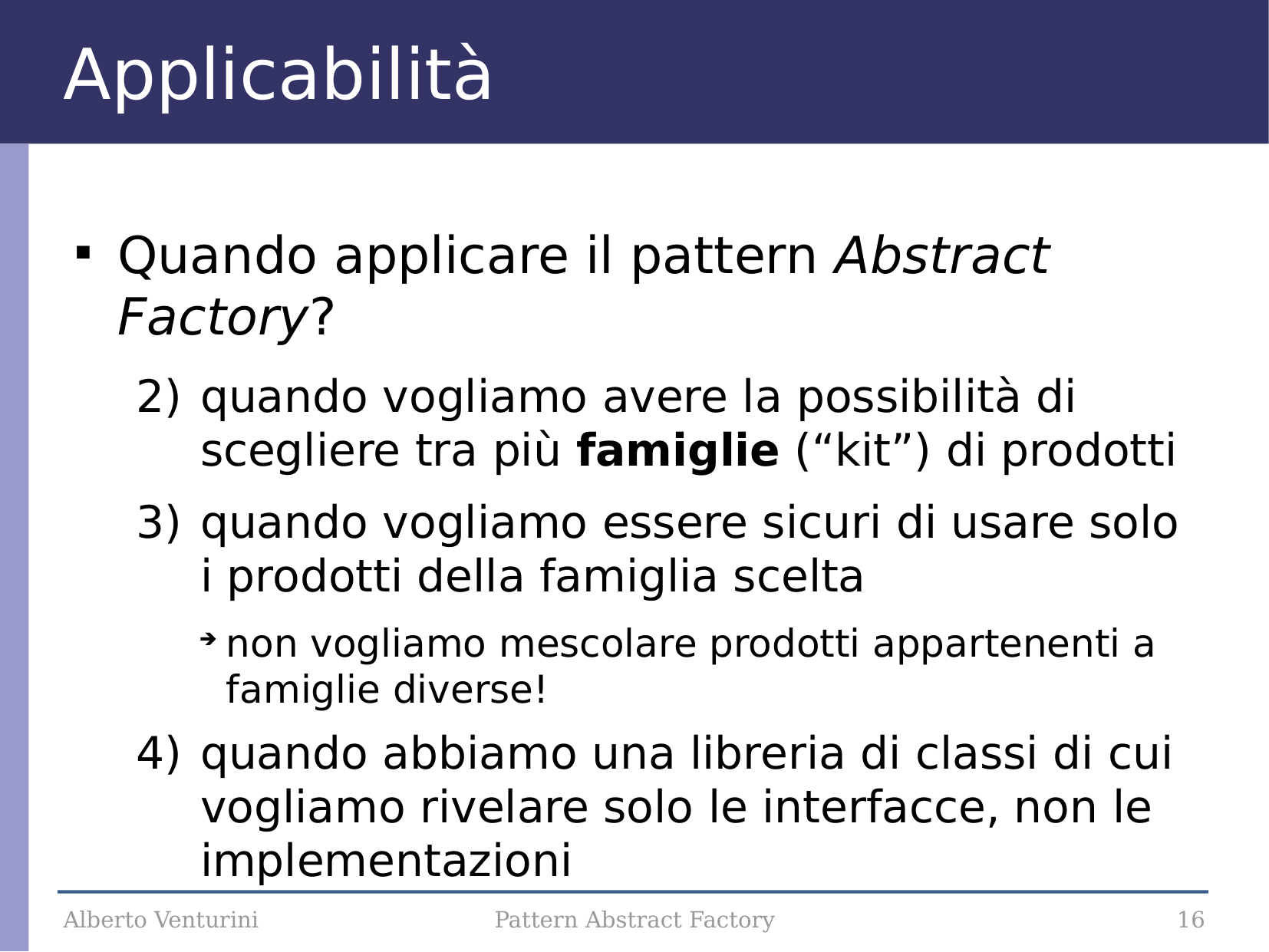

Applicabilità

Quando applicare il pattern Abstract Factory?
quando vogliamo avere la possibilità di scegliere tra più famiglie (“kit”) di prodotti
quando vogliamo essere sicuri di usare solo i prodotti della famiglia scelta
non vogliamo mescolare prodotti appartenenti a famiglie diverse!
quando abbiamo una libreria di classi di cui vogliamo rivelare solo le interfacce, non le implementazioni
Alberto Venturini
Pattern Abstract Factory
16